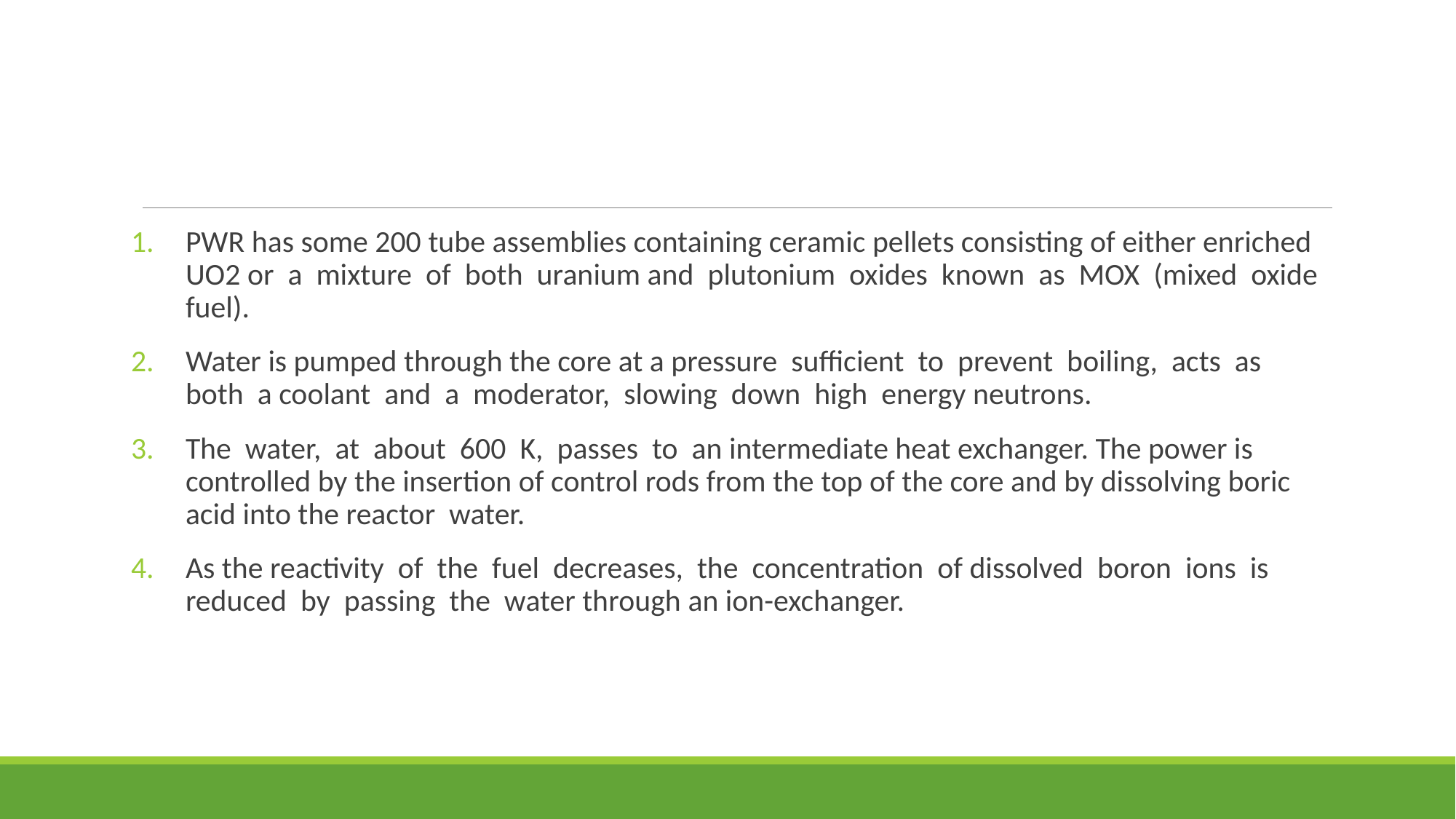

#
PWR has some 200 tube assemblies containing ceramic pellets consisting of either enriched UO2 or  a  mixture  of  both  uranium and  plutonium  oxides  known  as  MOX  (mixed  oxide fuel).
Water is pumped through the core at a pressure  sufficient  to  prevent  boiling,  acts  as  both  a coolant  and  a  moderator,  slowing  down  high  energy neutrons.
The  water,  at  about  600  K,  passes  to  an intermediate heat exchanger. The power is controlled by the insertion of control rods from the top of the core and by dissolving boric acid into the reactor  water.
As the reactivity  of  the  fuel  decreases,  the  concentration  of dissolved  boron  ions  is  reduced  by  passing  the  water through an ion-exchanger.